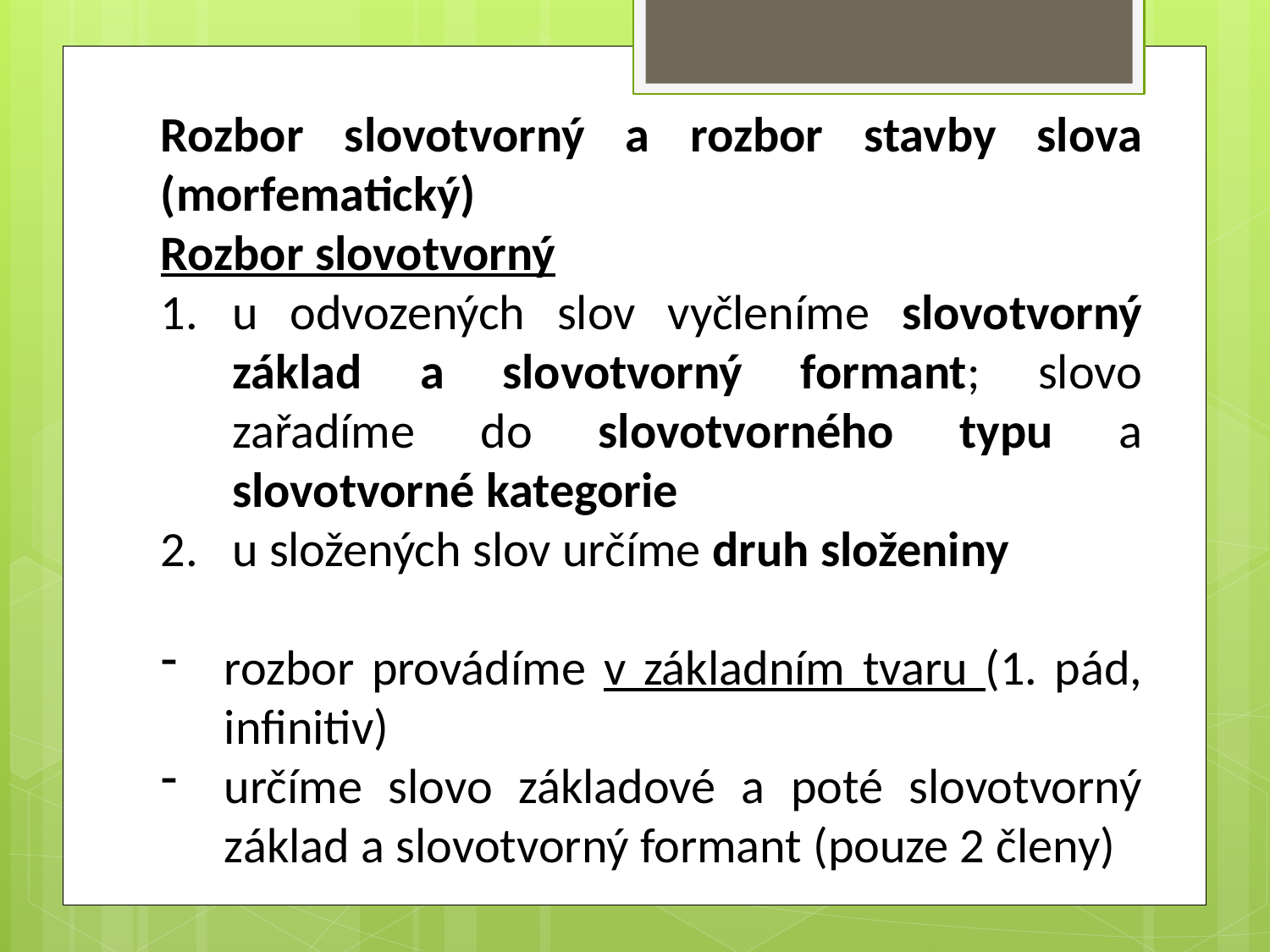

Rozbor slovotvorný a rozbor stavby slova (morfematický)
Rozbor slovotvorný
u odvozených slov vyčleníme slovotvorný základ a slovotvorný formant; slovo zařadíme do slovotvorného typu a slovotvorné kategorie
u složených slov určíme druh složeniny

rozbor provádíme v základním tvaru (1. pád, infinitiv)
určíme slovo základové a poté slovotvorný základ a slovotvorný formant (pouze 2 členy)